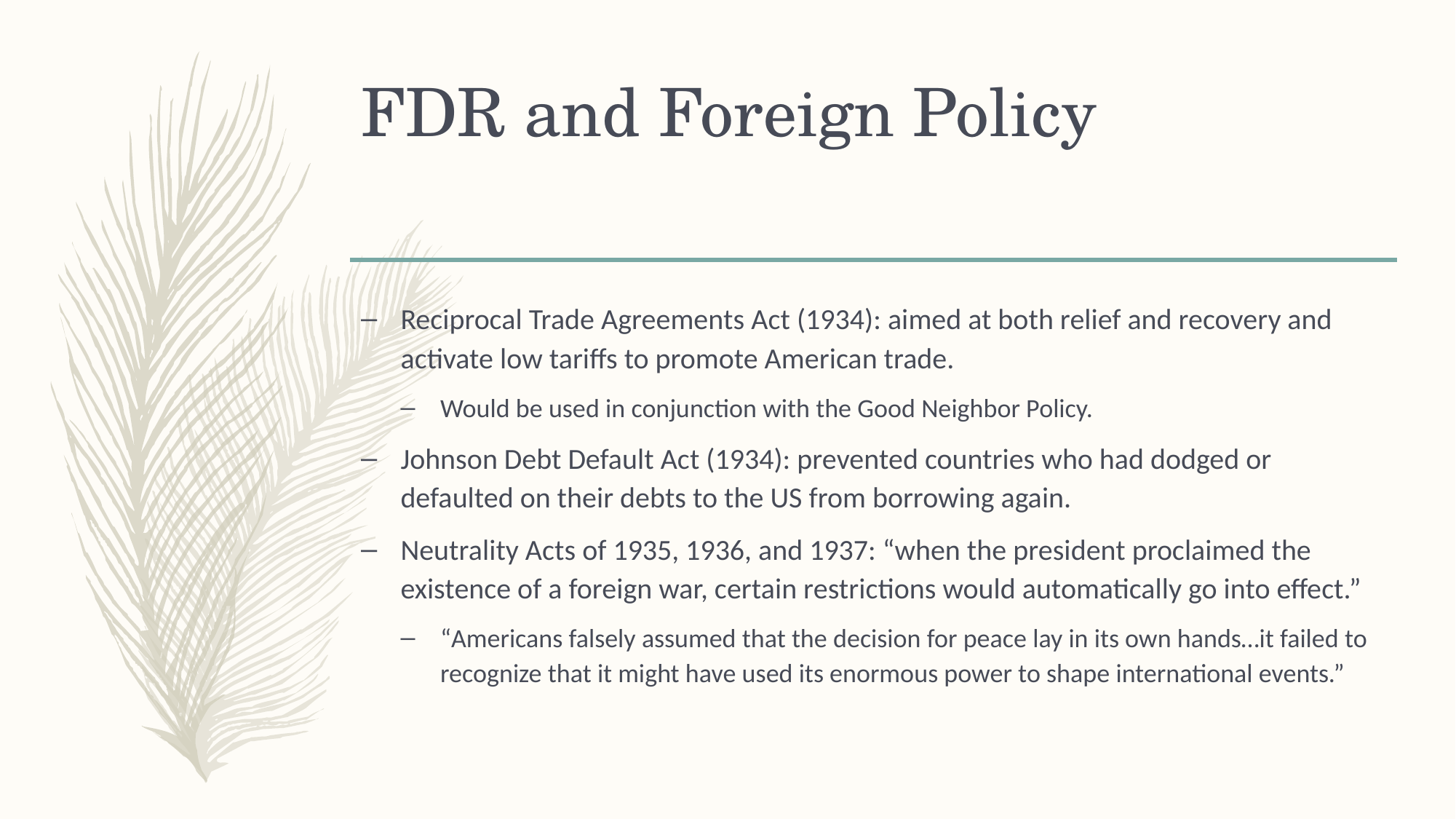

# FDR and Foreign Policy
Reciprocal Trade Agreements Act (1934): aimed at both relief and recovery and activate low tariffs to promote American trade.
Would be used in conjunction with the Good Neighbor Policy.
Johnson Debt Default Act (1934): prevented countries who had dodged or defaulted on their debts to the US from borrowing again.
Neutrality Acts of 1935, 1936, and 1937: “when the president proclaimed the existence of a foreign war, certain restrictions would automatically go into effect.”
“Americans falsely assumed that the decision for peace lay in its own hands…it failed to recognize that it might have used its enormous power to shape international events.”